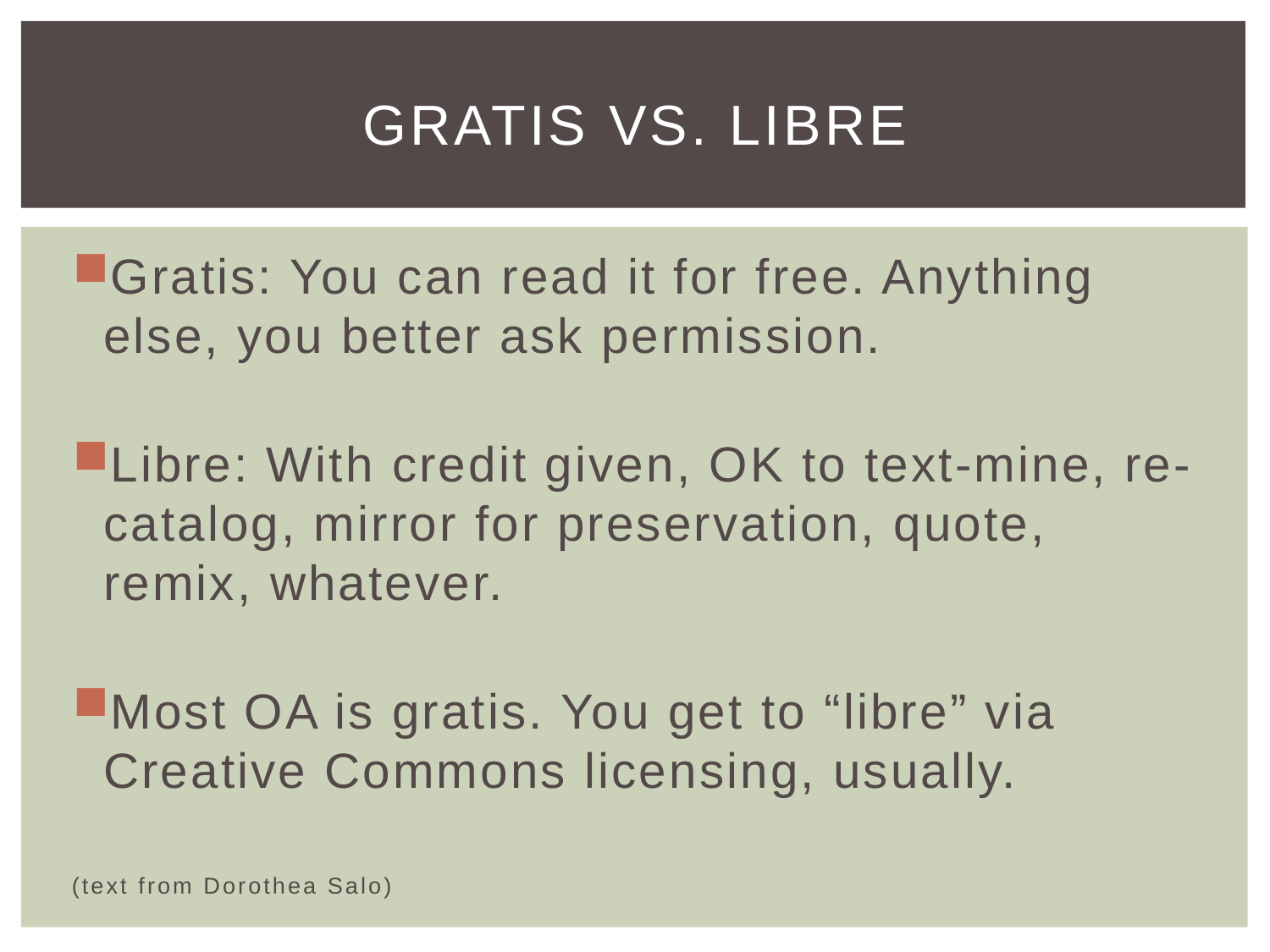

# Gratis vs. Libre
Gratis: You can read it for free. Anything else, you better ask permission.
Libre: With credit given, OK to text-mine, re-catalog, mirror for preservation, quote, remix, whatever.
Most OA is gratis. You get to “libre” via Creative Commons licensing, usually.

(text from Dorothea Salo)